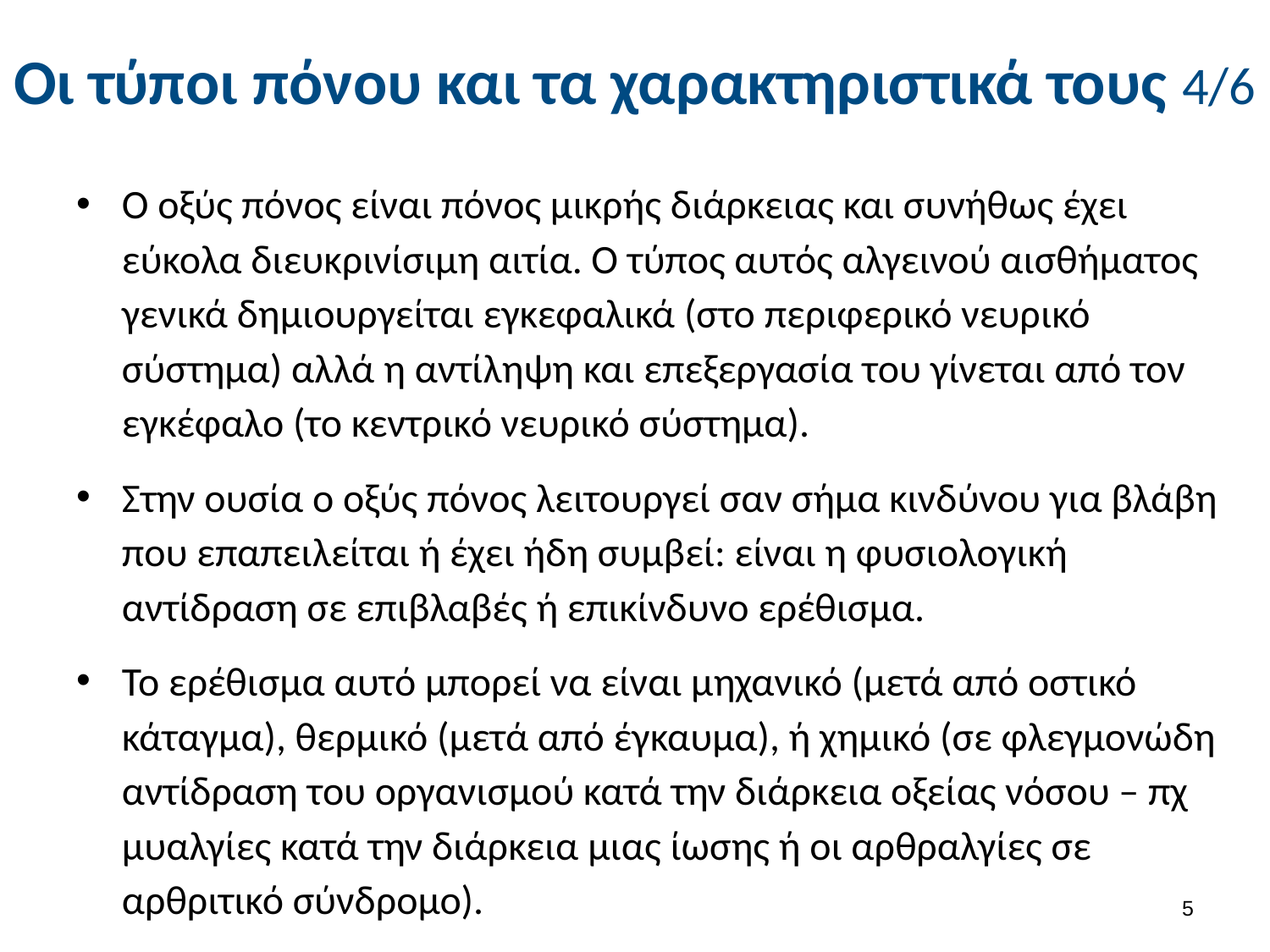

# Οι τύποι πόνου και τα χαρακτηριστικά τους 4/6
O οξύς πόνος είναι πόνος μικρής διάρκειας και συνήθως έχει εύκολα διευκρινίσιμη αιτία. Ο τύπος αυτός αλγεινού αισθήματος γενικά δημιουργείται εγκεφαλικά (στο περιφερικό νευρικό σύστημα) αλλά η αντίληψη και επεξεργασία του γίνεται από τον εγκέφαλο (το κεντρικό νευρικό σύστημα).
Στην ουσία ο οξύς πόνος λειτουργεί σαν σήμα κινδύνου για βλάβη που επαπειλείται ή έχει ήδη συμβεί: είναι η φυσιολογική αντίδραση σε επιβλαβές ή επικίνδυνο ερέθισμα.
Το ερέθισμα αυτό μπορεί να είναι μηχανικό (μετά από οστικό κάταγμα), θερμικό (μετά από έγκαυμα), ή χημικό (σε φλεγμονώδη αντίδραση του οργανισμού κατά την διάρκεια οξείας νόσου – πχ μυαλγίες κατά την διάρκεια μιας ίωσης ή οι αρθραλγίες σε αρθριτικό σύνδρομο).
5